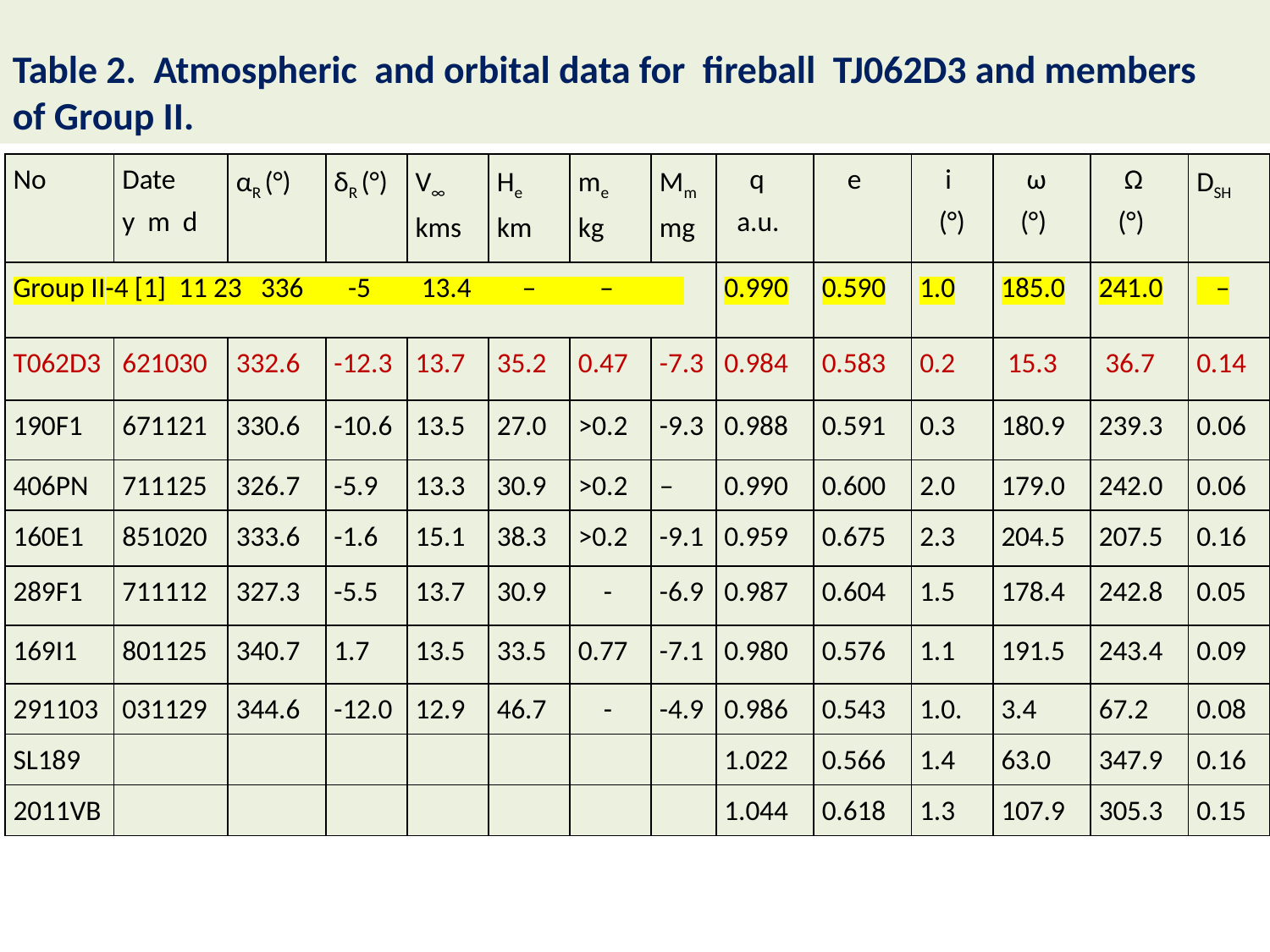

Table 2.  Atmospheric  and orbital data for  fireball  TJ062D3 and members
of Group II.
| No | Date y m d | αR (°) | δR (°) | V∞ kms | He km | me kg | Mm mg | q a.u. | e | i (°) | ω (°) | Ω (°) | DSH |
| --- | --- | --- | --- | --- | --- | --- | --- | --- | --- | --- | --- | --- | --- |
| Group II-4 [1] 11 23 336 -5 13.4 ‒ ‒ |  |  |  |  |  |  |  | 0.990 | 0.590 | 1.0 | 185.0 | 241.0 | ‒ |
| T062D3 | 621030 | 332.6 | -12.3 | 13.7 | 35.2 | 0.47 | -7.3 | 0.984 | 0.583 | 0.2 | 15.3 | 36.7 | 0.14 |
| 190F1 | 671121 | 330.6 | -10.6 | 13.5 | 27.0 | >0.2 | -9.3 | 0.988 | 0.591 | 0.3 | 180.9 | 239.3 | 0.06 |
| 406PN | 711125 | 326.7 | -5.9 | 13.3 | 30.9 | >0.2 | ‒ | 0.990 | 0.600 | 2.0 | 179.0 | 242.0 | 0.06 |
| 160E1 | 851020 | 333.6 | -1.6 | 15.1 | 38.3 | >0.2 | -9.1 | 0.959 | 0.675 | 2.3 | 204.5 | 207.5 | 0.16 |
| 289F1 | 711112 | 327.3 | -5.5 | 13.7 | 30.9 | - | -6.9 | 0.987 | 0.604 | 1.5 | 178.4 | 242.8 | 0.05 |
| 169I1 | 801125 | 340.7 | 1.7 | 13.5 | 33.5 | 0.77 | -7.1 | 0.980 | 0.576 | 1.1 | 191.5 | 243.4 | 0.09 |
| 291103 | 031129 | 344.6 | -12.0 | 12.9 | 46.7 | - | -4.9 | 0.986 | 0.543 | 1.0. | 3.4 | 67.2 | 0.08 |
| SL189 |  |  |  |  |  |  |  | 1.022 | 0.566 | 1.4 | 63.0 | 347.9 | 0.16 |
| 2011VB |  |  |  |  |  |  |  | 1.044 | 0.618 | 1.3 | 107.9 | 305.3 | 0.15 |